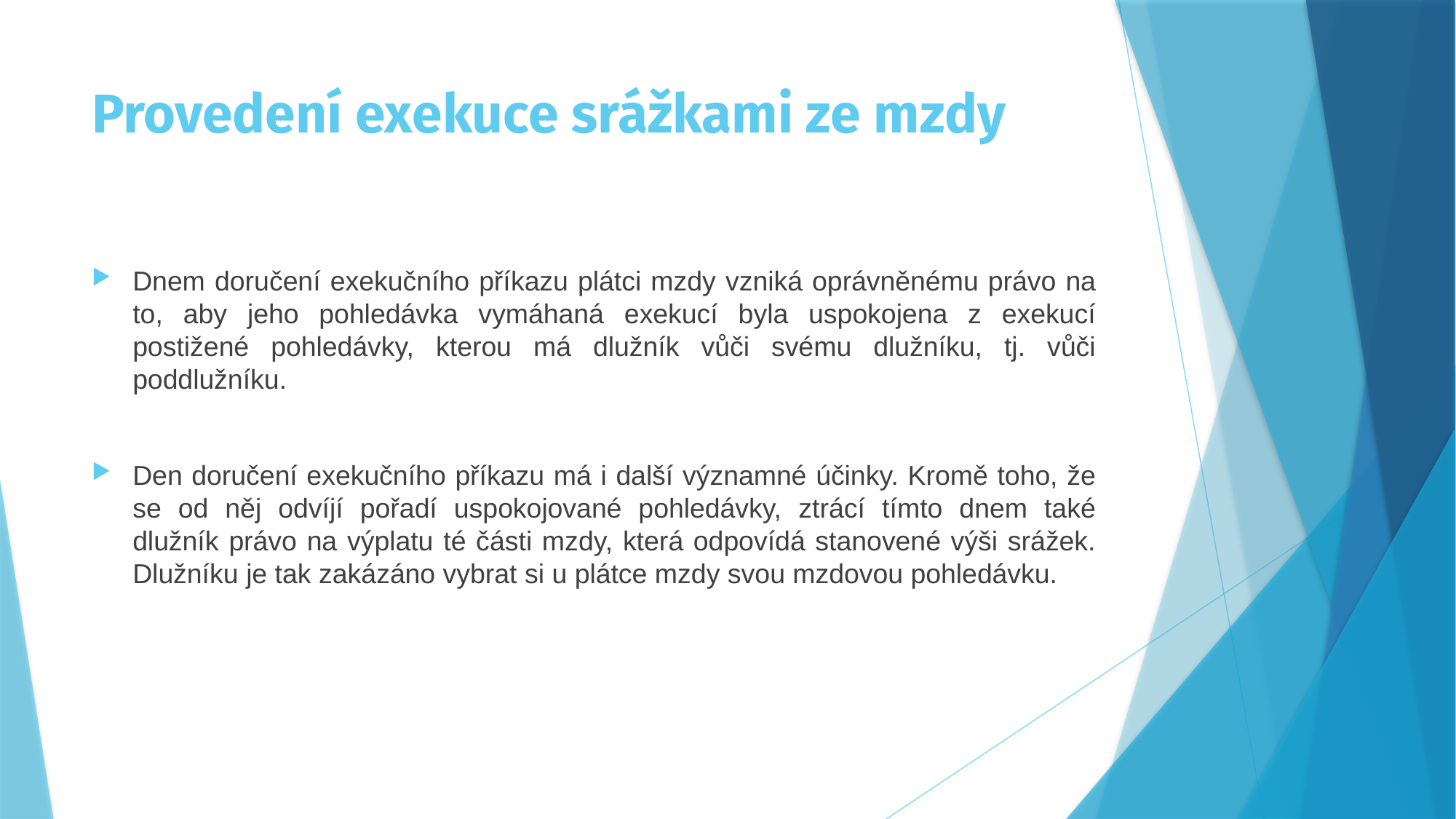

# Provedení exekuce srážkami ze mzdy
Dnem doručení exekučního příkazu plátci mzdy vzniká oprávněnému právo na to, aby jeho pohledávka vymáhaná exekucí byla uspokojena z exekucí postižené pohledávky, kterou má dlužník vůči svému dlužníku, tj. vůči poddlužníku.

Den doručení exekučního příkazu má i další významné účinky. Kromě toho, že se od něj odvíjí pořadí uspokojované pohledávky, ztrácí tímto dnem také dlužník právo na výplatu té části mzdy, která odpovídá stanovené výši srážek. Dlužníku je tak zakázáno vybrat si u plátce mzdy svou mzdovou pohledávku.